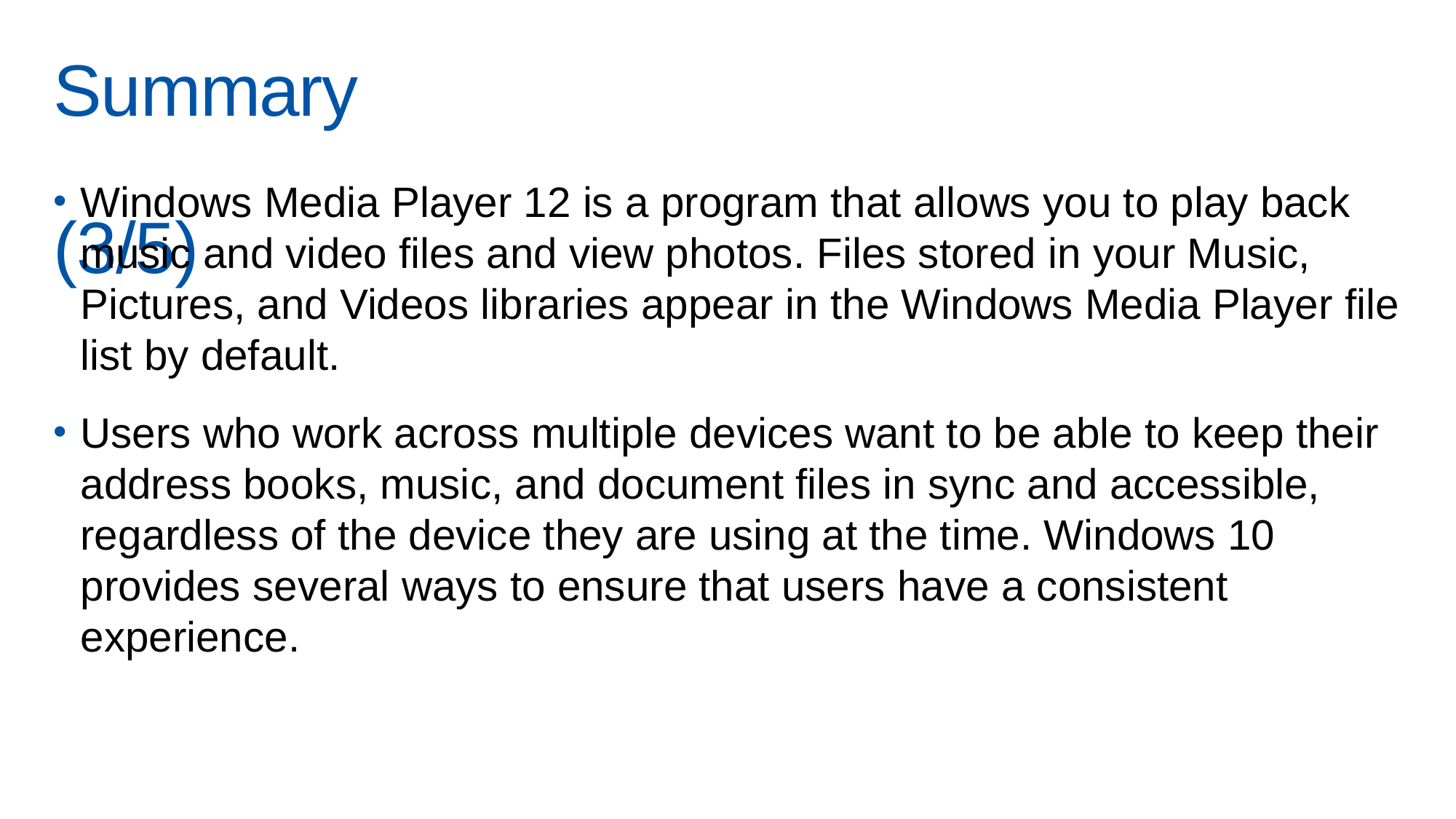

# Summary	(3/5)
Windows Media Player 12 is a program that allows you to play back music and video files and view photos. Files stored in your Music, Pictures, and Videos libraries appear in the Windows Media Player file list by default.
Users who work across multiple devices want to be able to keep their address books, music, and document files in sync and accessible, regardless of the device they are using at the time. Windows 10 provides several ways to ensure that users have a consistent experience.